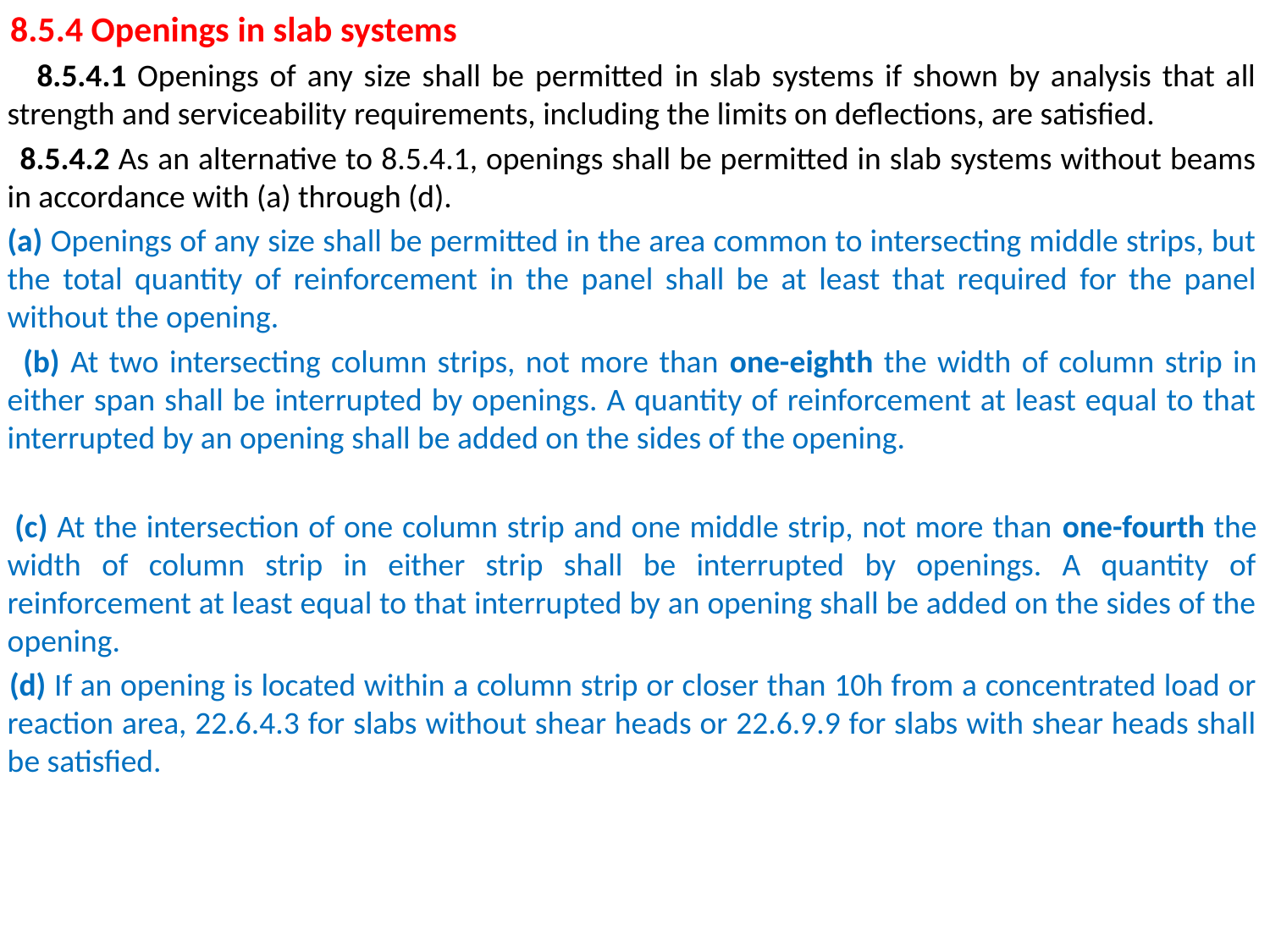

8.5.4 Openings in slab systems
       8.5.4.1 Openings of any size shall be permitted in slab systems if shown by analysis that all strength and serviceability requirements, including the limits on deflections, are satisfied.
       8.5.4.2 As an alternative to 8.5.4.1, openings shall be permitted in slab systems without beams in accordance with (a) through (d).
      (a) Openings of any size shall be permitted in the area common to intersecting middle strips, but the total quantity of reinforcement in the panel shall be at least that required for the panel without the opening.
      (b) At two intersecting column strips, not more than one-eighth the width of column strip in either span shall be interrupted by openings. A quantity of reinforcement at least equal to that interrupted by an opening shall be added on the sides of the opening.

      (c) At the intersection of one column strip and one middle strip, not more than one-fourth the width of column strip in either strip shall be interrupted by openings. A quantity of reinforcement at least equal to that interrupted by an opening shall be added on the sides of the opening.
      (d) If an opening is located within a column strip or closer than 10h from a concentrated load or reaction area, 22.6.4.3 for slabs without shear heads or 22.6.9.9 for slabs with shear heads shall be satisfied.